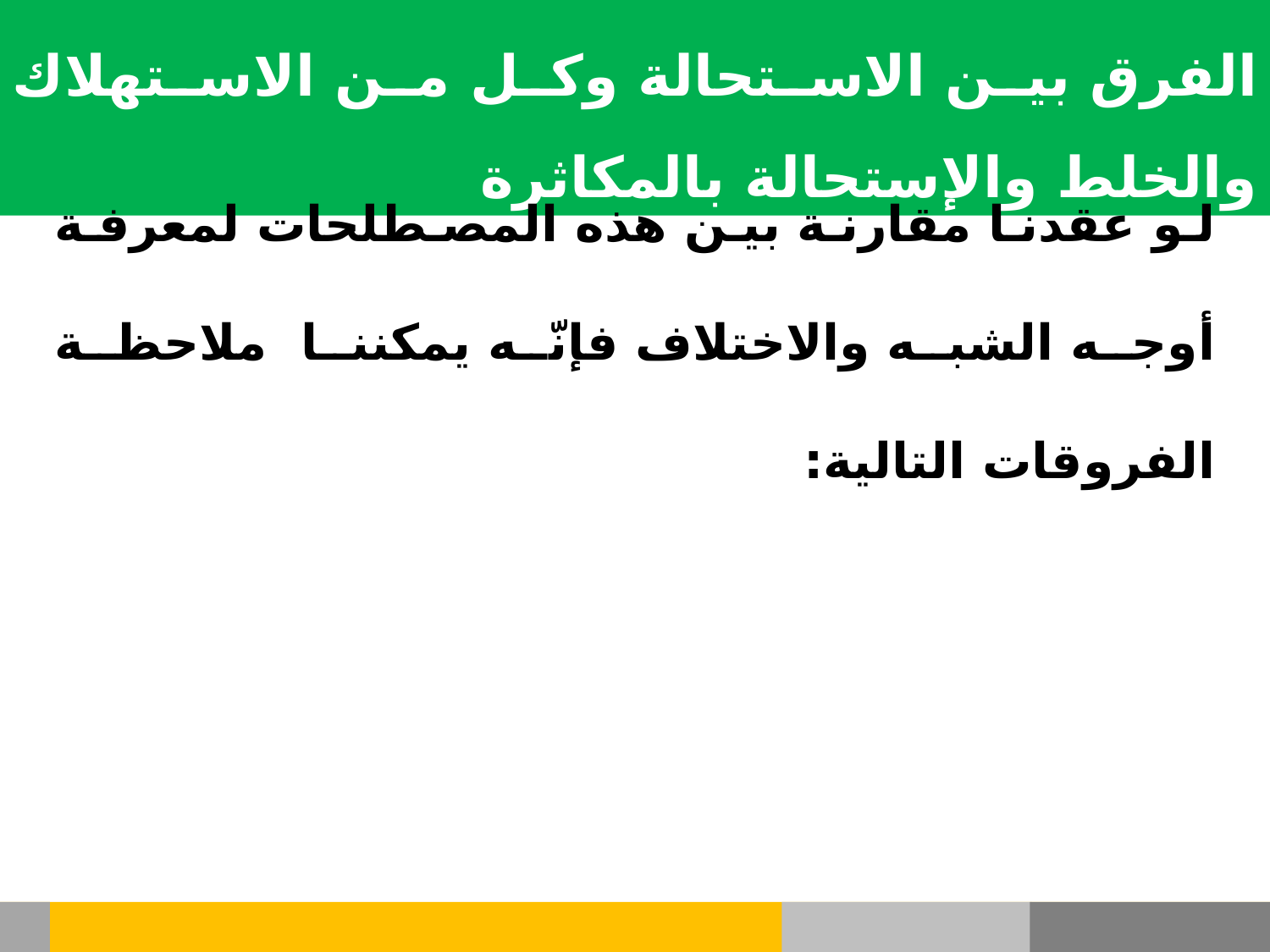

الفرق بين الاستحالة وكل من الاستهلاك والخلط والإستحالة بالمكاثرة
لو عقدنا مقارنة بين هذه المصطلحات لمعرفة أوجه الشبه والاختلاف فإنّه يمكننا  ملاحظة الفروقات التالية: